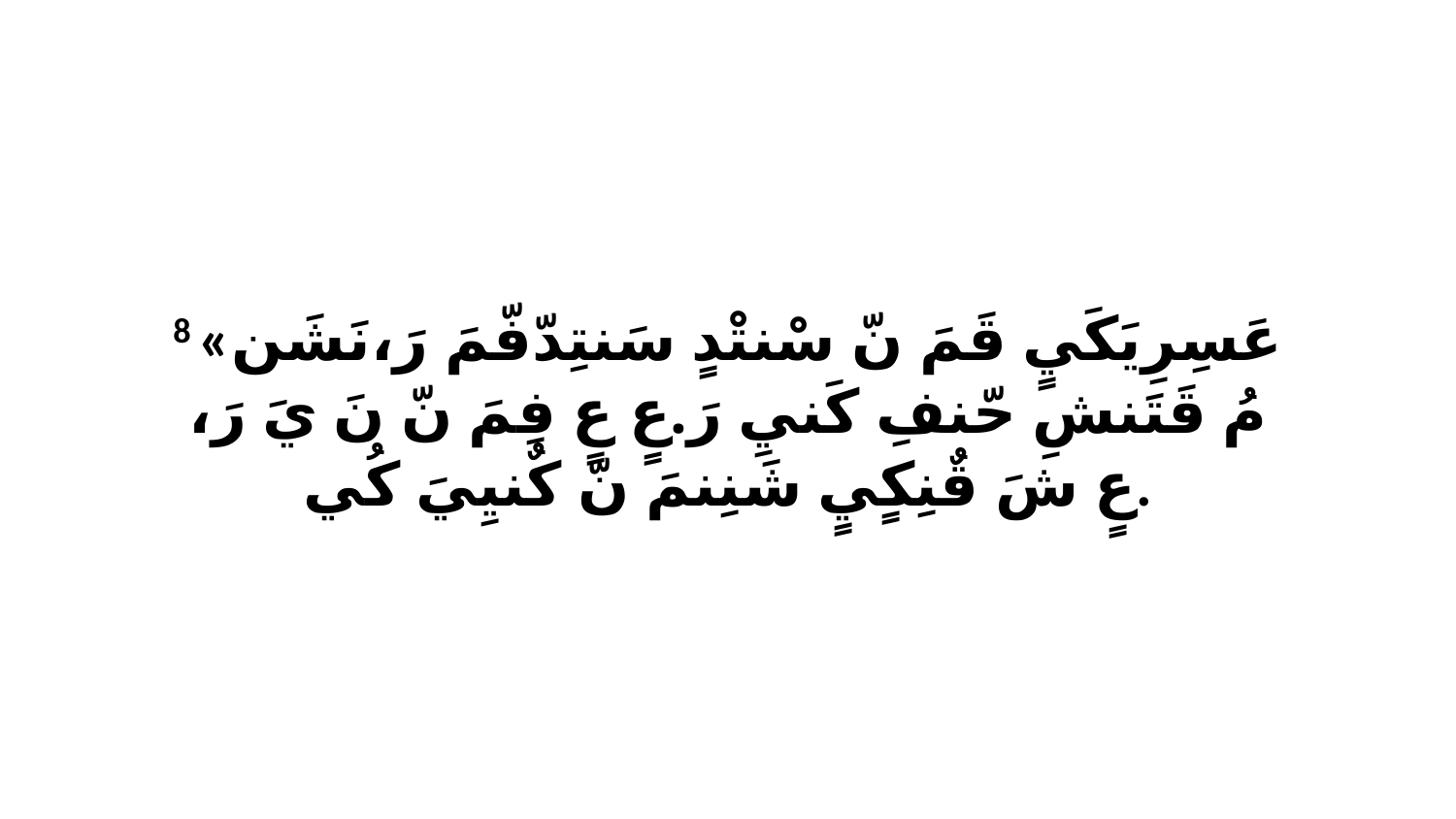

8 «عَسِرِيَكَيٍ قَمَ نّ سْنتْدٍ سَنتِدّفّمَ رَ،نَشَن مُ قَتَنشِ حّنفِ كَنيِ رَ.عٍ عٍ فِمَ نّ نَ يَ رَ، عٍ شَ قٌنِكٍيٍ شَنِنمَ نّ كٌنيِيَ كُي.